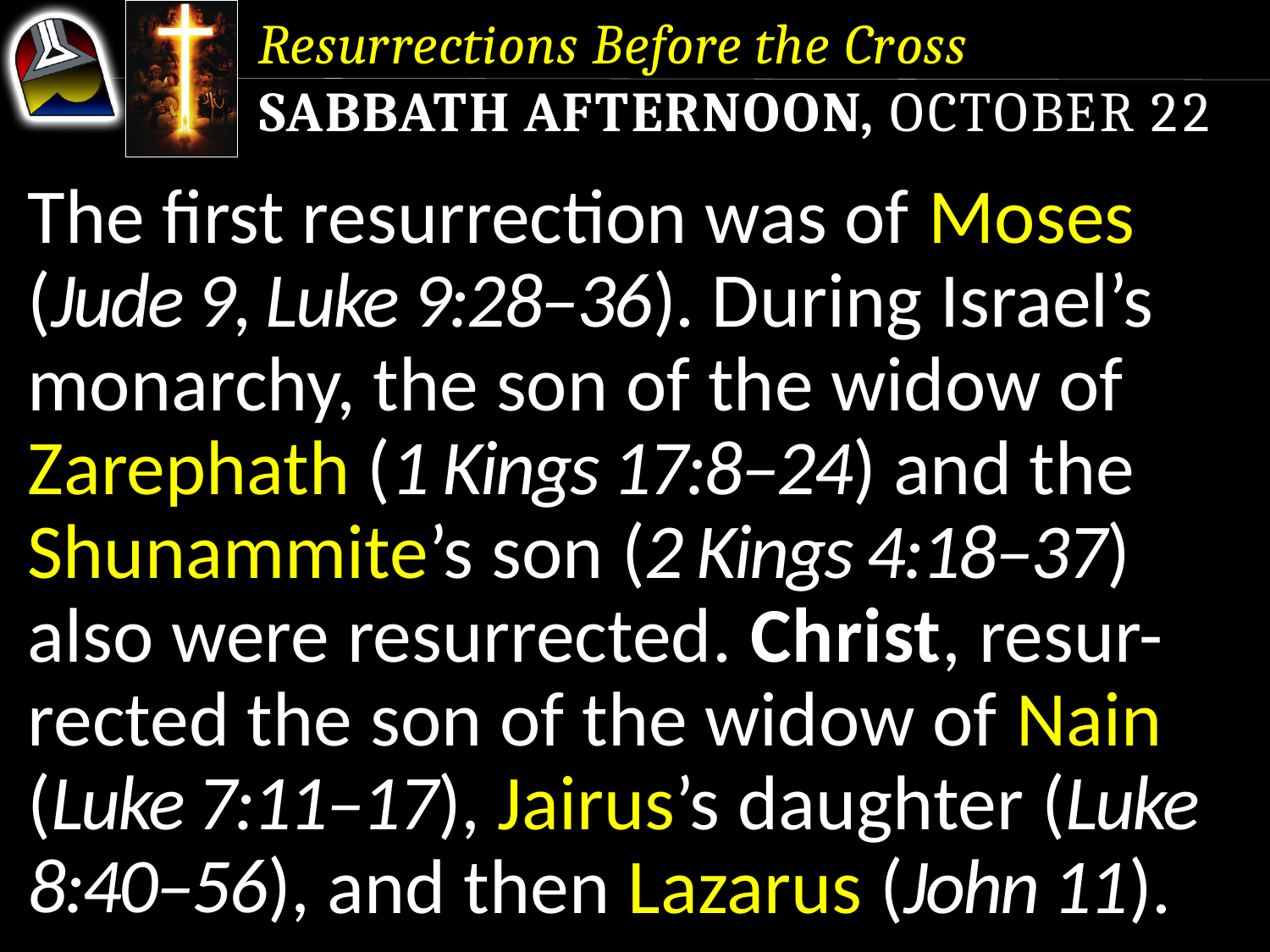

Resurrections Before the Cross
Sabbath Afternoon, October 22
The first resurrection was of Moses (Jude 9, Luke 9:28–36). During Israel’s monarchy, the son of the widow of Zarephath (1 Kings 17:8–24) and the Shunammite’s son (2 Kings 4:18–37) also were resurrected. Christ, resur-rected the son of the widow of Nain (Luke 7:11–17), Jairus’s daughter (Luke 8:40–56),
The first resurrection was of Moses (Jude 9, Luke 9:28–36). During Israel’s monarchy, the son of the widow of Zarephath (1 Kings 17:8–24) and the Shunammite’s son (2 Kings 4:18–37) also were resurrected. Christ, resur-rected the son of the widow of Nain (Luke 7:11–17),
The first resurrection was of Moses (Jude 9, Luke 9:28–36). During Israel’s monarchy, the son of the widow of Zarephath (1 Kings 17:8–24) and the Shunammite’s son (2 Kings 4:18–37) also were resurrected.
The first resurrection was of Moses (Jude 9, Luke 9:28–36).
The first resurrection was of Moses (Jude 9, Luke 9:28–36). During Israel’s monarchy, the son of the widow of Zarephath (1 Kings 17:8–24) and the Shunammite’s son (2 Kings 4:18–37) also were resurrected. Christ, resur-rected the son of the widow of Nain (Luke 7:11–17), Jairus’s daughter (Luke 8:40–56), and then Lazarus (John 11).